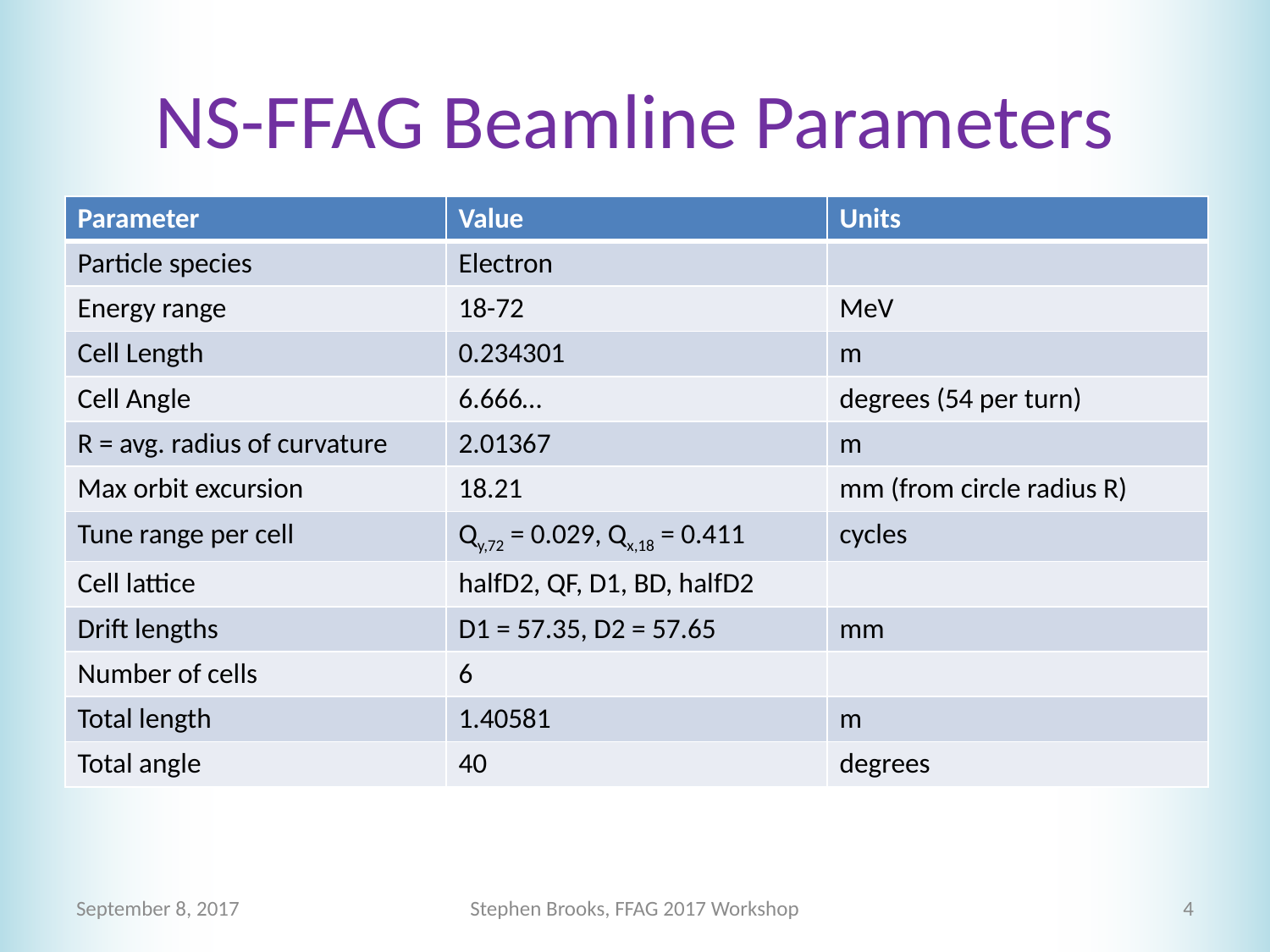

# NS-FFAG Beamline Parameters
| Parameter | Value | Units |
| --- | --- | --- |
| Particle species | Electron |  |
| Energy range | 18-72 | MeV |
| Cell Length | 0.234301 | m |
| Cell Angle | 6.666… | degrees (54 per turn) |
| R = avg. radius of curvature | 2.01367 | m |
| Max orbit excursion | 18.21 | mm (from circle radius R) |
| Tune range per cell | Qy,72 = 0.029, Qx,18 = 0.411 | cycles |
| Cell lattice | halfD2, QF, D1, BD, halfD2 |  |
| Drift lengths | D1 = 57.35, D2 = 57.65 | mm |
| Number of cells | 6 |  |
| Total length | 1.40581 | m |
| Total angle | 40 | degrees |
September 8, 2017
Stephen Brooks, FFAG 2017 Workshop
4